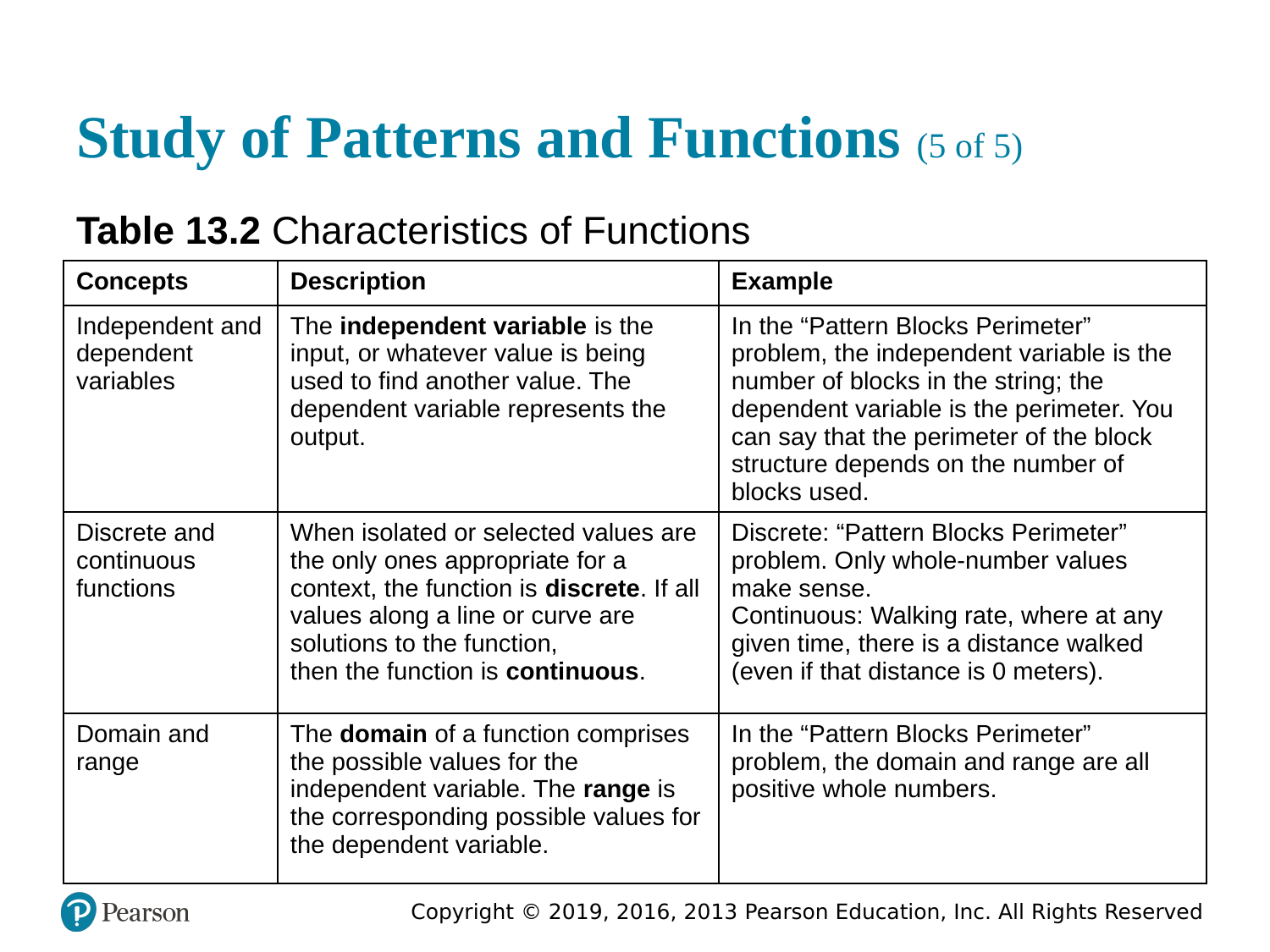

# Study of Patterns and Functions (5 of 5)
Table 13.2 Characteristics of Functions
| Concepts | Description | Example |
| --- | --- | --- |
| Independent and dependent variables | The independent variable is the input, or whatever value is being used to find another value. The dependent variable represents the output. | In the “Pattern Blocks Perimeter” problem, the independent variable is the number of blocks in the string; the dependent variable is the perimeter. You can say that the perimeter of the block structure depends on the number of blocks used. |
| Discrete and continuous functions | When isolated or selected values are the only ones appropriate for a context, the function is discrete. If all values along a line or curve are solutions to the function, then the function is continuous. | Discrete: “Pattern Blocks Perimeter” problem. Only whole-number values make sense. Continuous: Walking rate, where at any given time, there is a distance walked (even if that distance is 0 meters). |
| Domain and range | The domain of a function comprises the possible values for the independent variable. The range is the corresponding possible values for the dependent variable. | In the “Pattern Blocks Perimeter” problem, the domain and range are all positive whole numbers. |